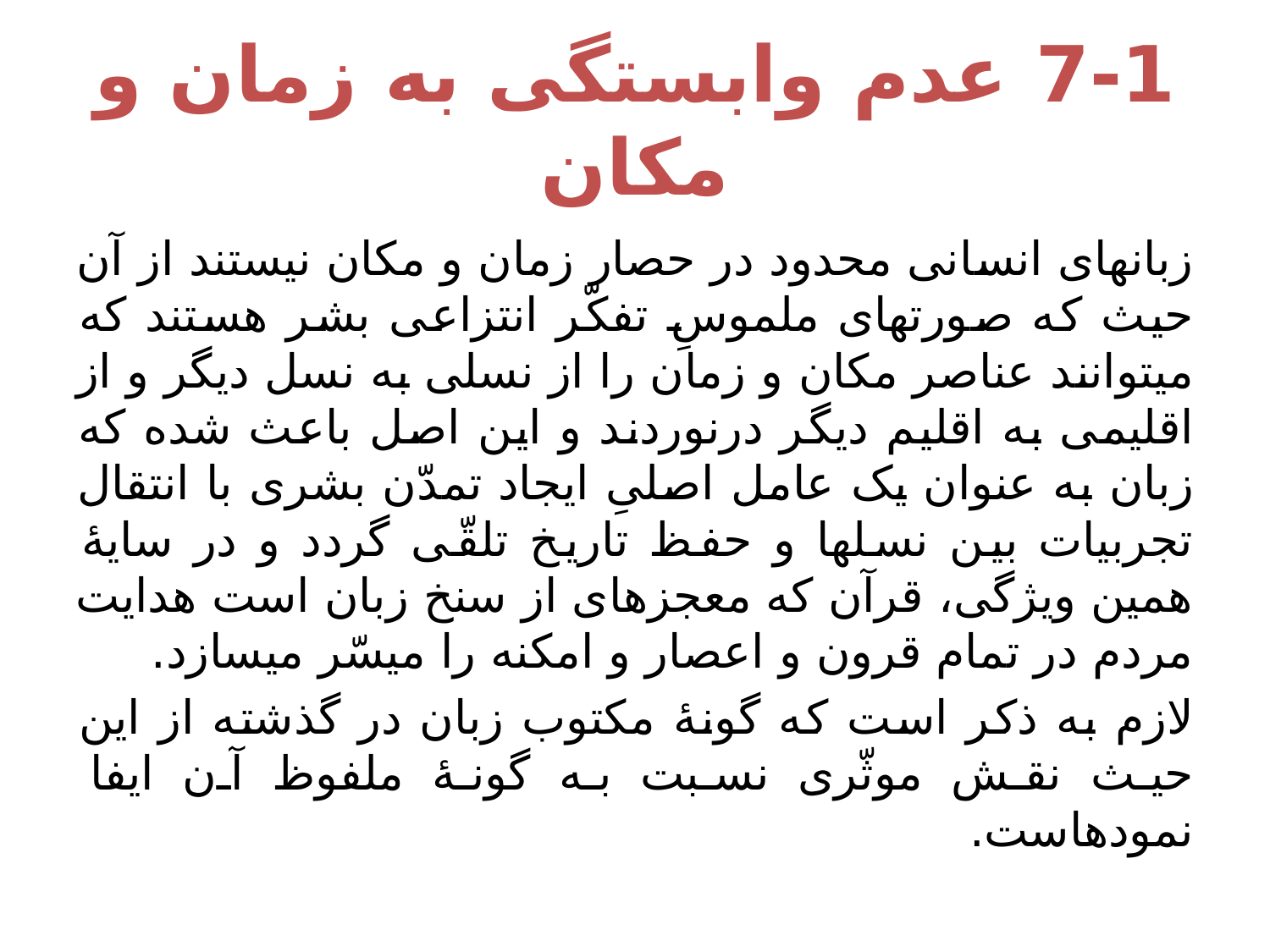

# 7-1 عدم وابستگی به زمان و مکان
زبان‏های انسانی محدود در حصار زمان و مکان نیستند از آن حیث که صورت‏های ملموسِ تفکّر انتزاعی بشر هستند که می‏توانند عناصر مکان و زمان را از نسلی به نسل دیگر و از اقلیمی به اقلیم دیگر درنوردند و این اصل باعث شده که زبان به عنوان یک عامل اصلیِ ایجاد تمدّن بشری با انتقال تجربیات بین نسل‏ها و حفظ تاریخ تلقّی گردد و در سایۀ همین ویژگی، قرآن که معجزه‏ای از سنخ زبان است هدایت مردم در تمام قرون و اعصار و امکنه را میسّر می‏سازد.
لازم به ذکر است که گونۀ مکتوب زبان در گذشته از این حیث نقش موثّری نسبت به گونۀ ملفوظ آن ایفا نموده‏است.